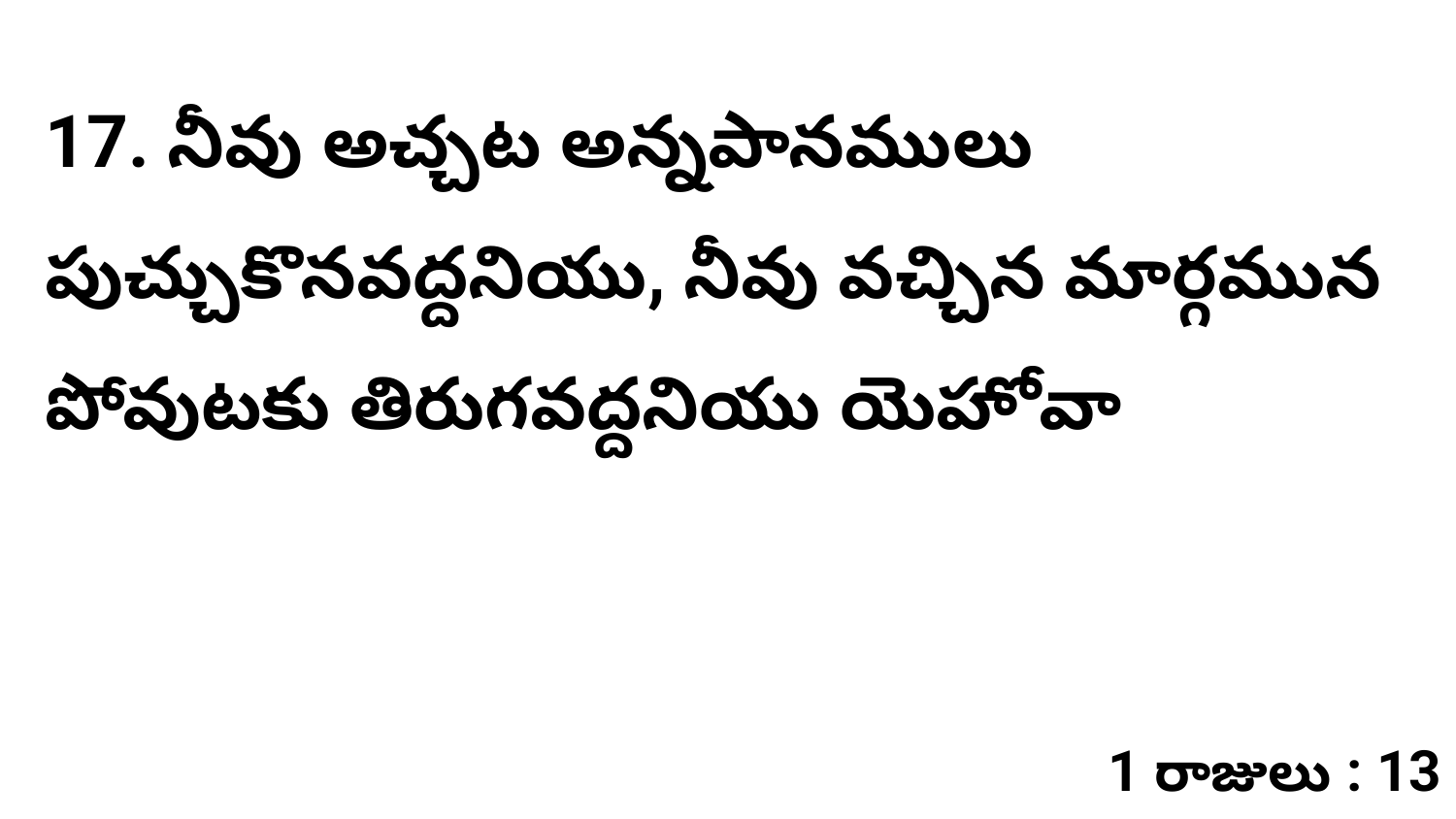

17. ​నీవు అచ్చట అన్నపానములు పుచ్చుకొనవద్దనియు, నీవు వచ్చిన మార్గమున పోవుటకు తిరుగవద్దనియు యెహోవా
1 రాజులు : 13